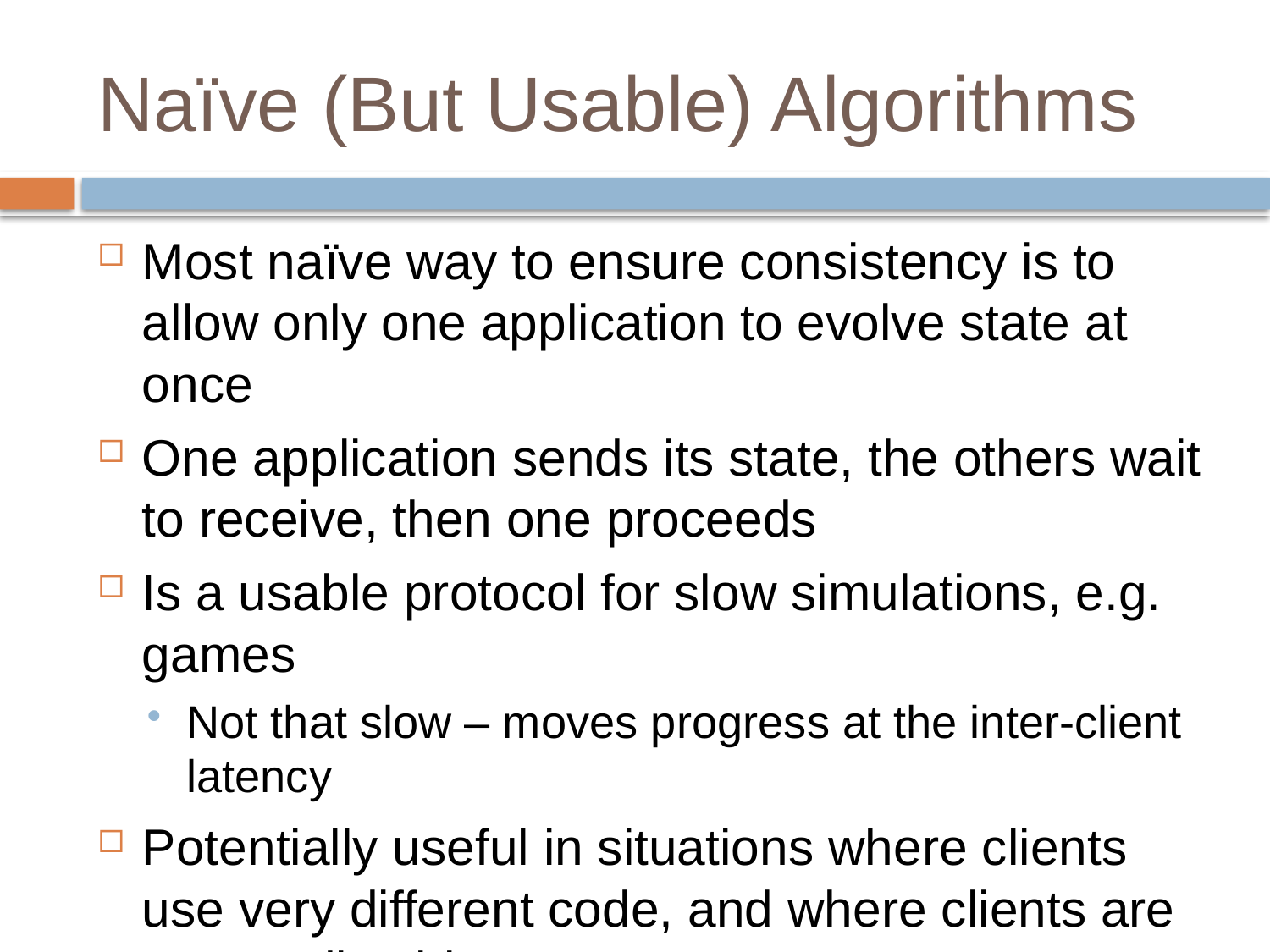

# Naïve (But Usable) Algorithms
Most naïve way to ensure consistency is to allow only one application to evolve state at once
One application sends its state, the others wait to receive, then one proceeds
Is a usable protocol for slow simulations, e.g. games
Not that slow – moves progress at the inter-client latency
Potentially useful in situations where clients use very different code, and where clients are “un-predictable”